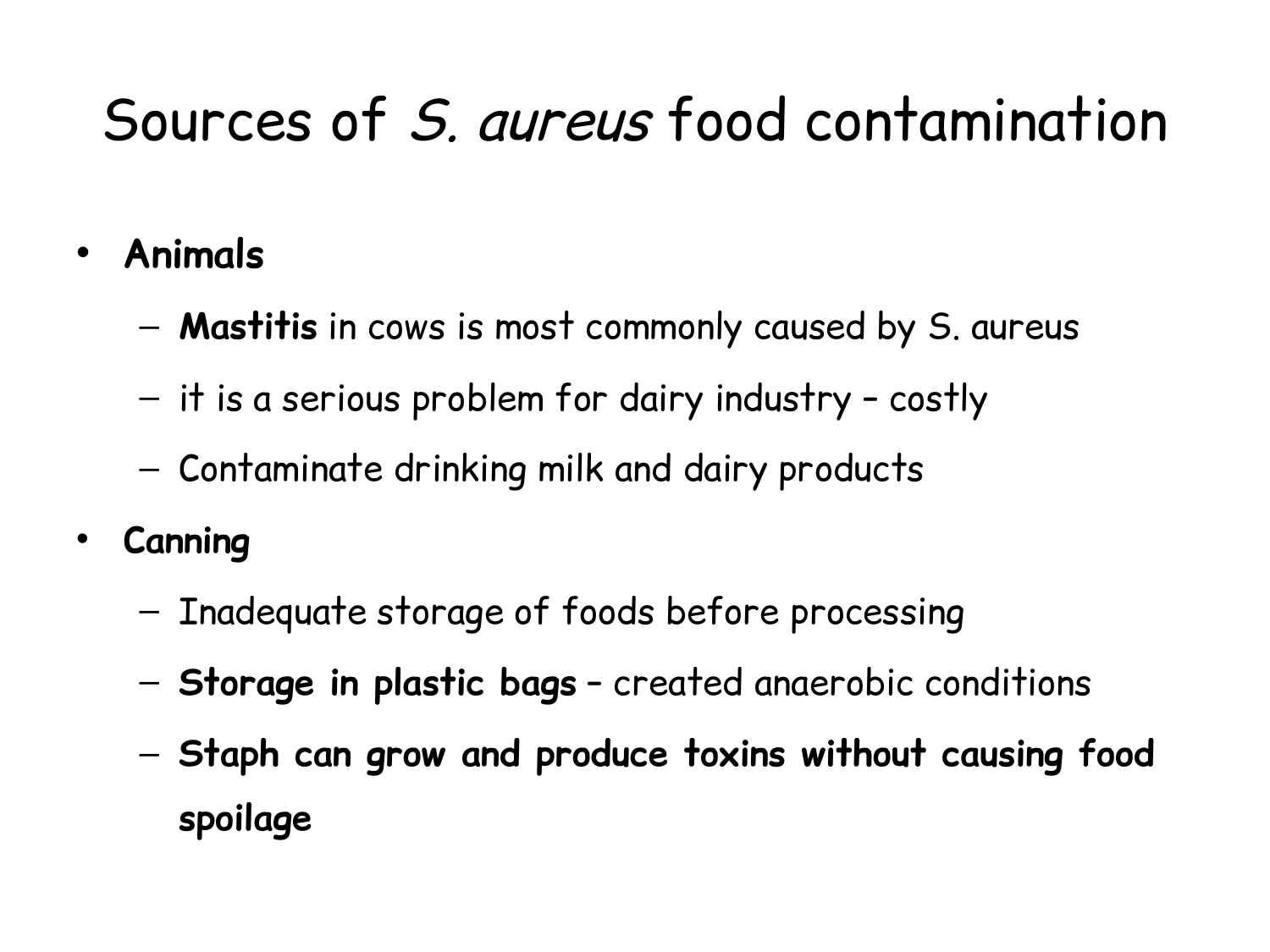

# Sources of S. aureus food contamination
Animals
Mastitis in cows is most commonly caused by S. aureus
it is a serious problem for dairy industry – costly
Contaminate drinking milk and dairy products
Canning
Inadequate storage of foods before processing
Storage in plastic bags – created anaerobic conditions
Staph can grow and produce toxins without causing food spoilage